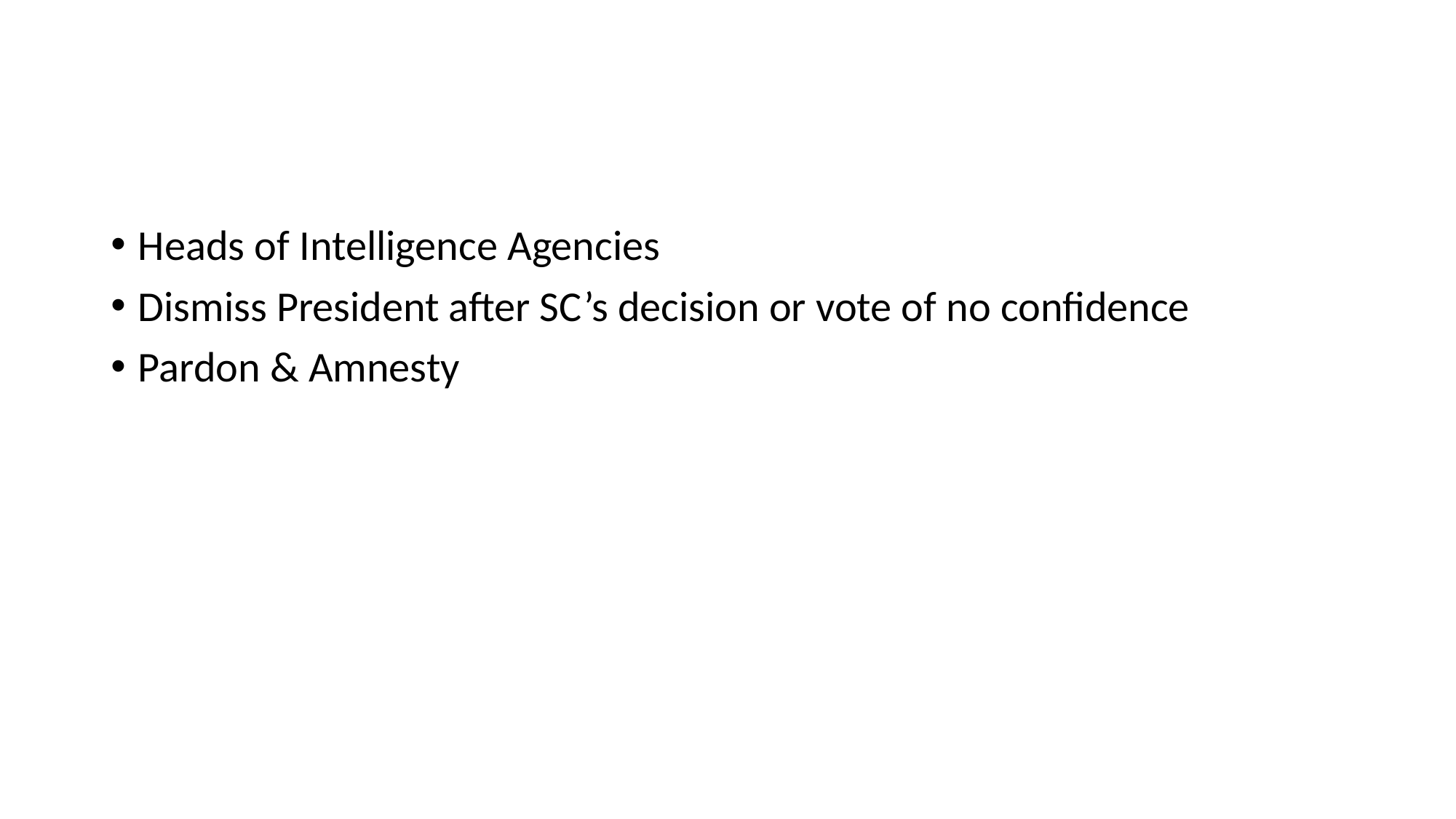

#
Heads of Intelligence Agencies
Dismiss President after SC’s decision or vote of no confidence
Pardon & Amnesty